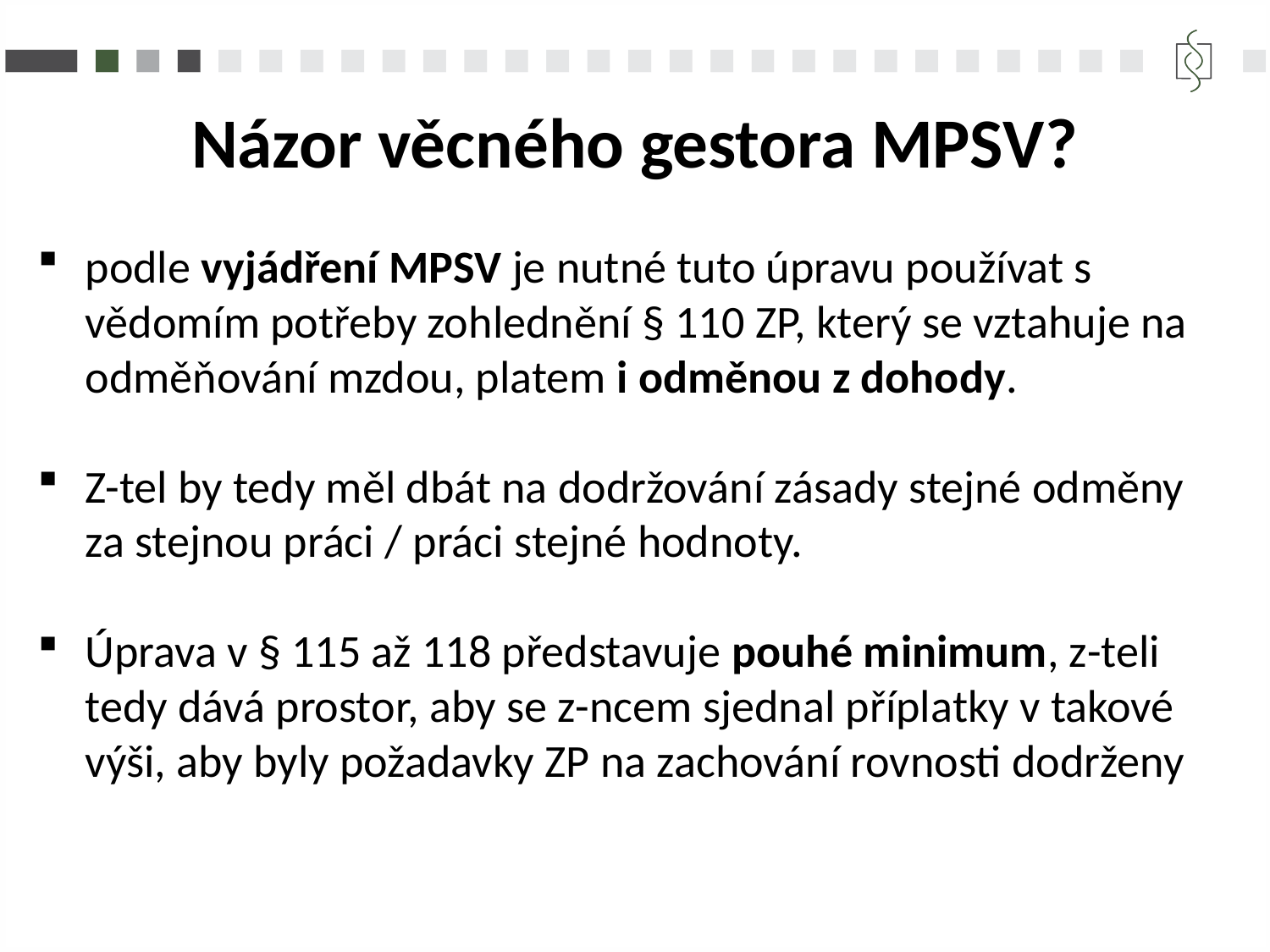

Názor věcného gestora MPSV?

podle vyjádření MPSV je nutné tuto úpravu používat s vědomím potřeby zohlednění § 110 ZP, který se vztahuje na odměňování mzdou, platem i odměnou z dohody.

Z-tel by tedy měl dbát na dodržování zásady stejné odměny za stejnou práci / práci stejné hodnoty.

Úprava v § 115 až 118 představuje pouhé minimum, z-teli tedy dává prostor, aby se z-ncem sjednal příplatky v takové výši, aby byly požadavky ZP na zachování rovnosti dodrženy